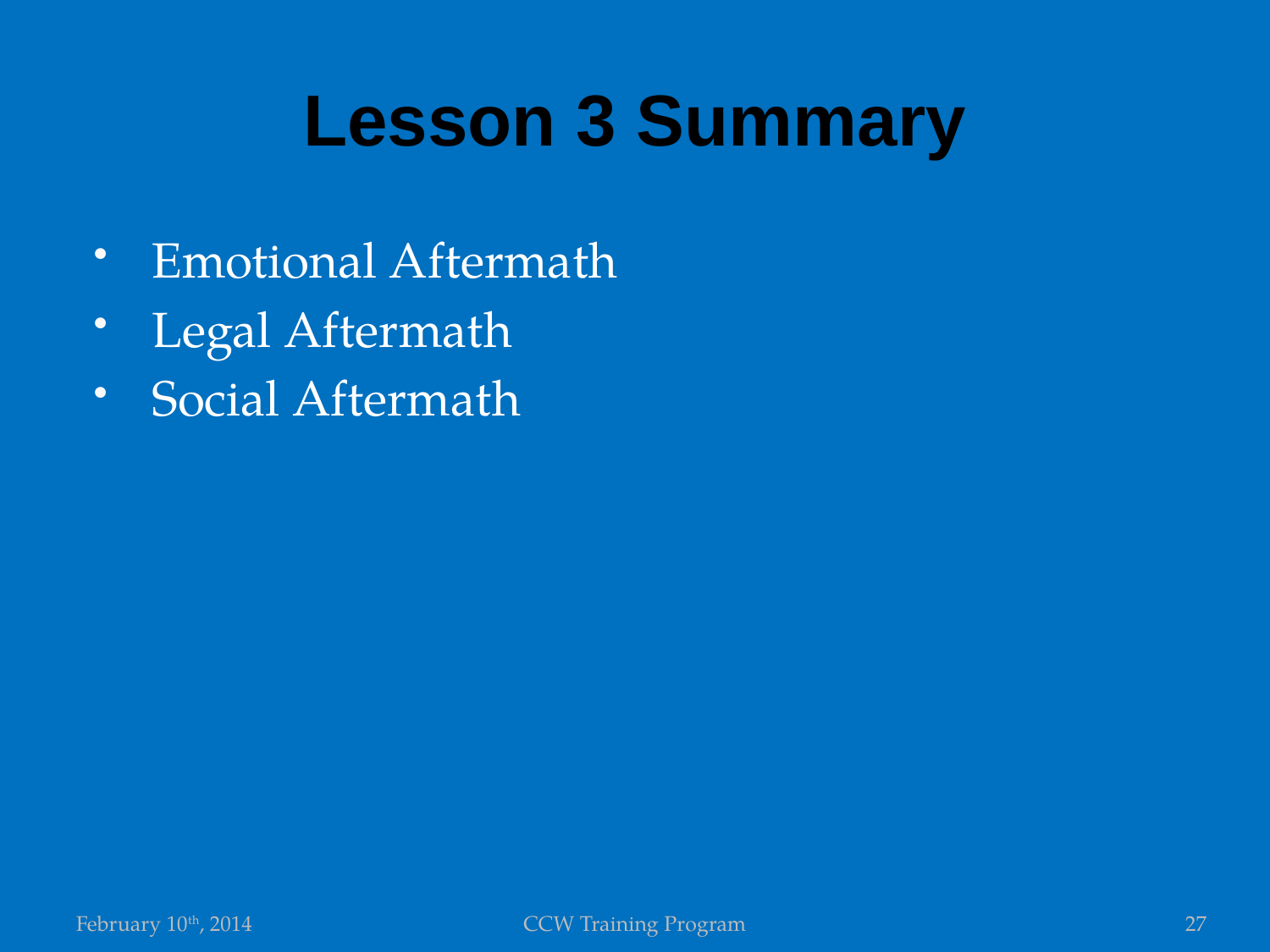

# Lesson 3 Summary
Emotional Aftermath
Legal Aftermath
Social Aftermath

February 10th, 2014
CCW Training Program
27